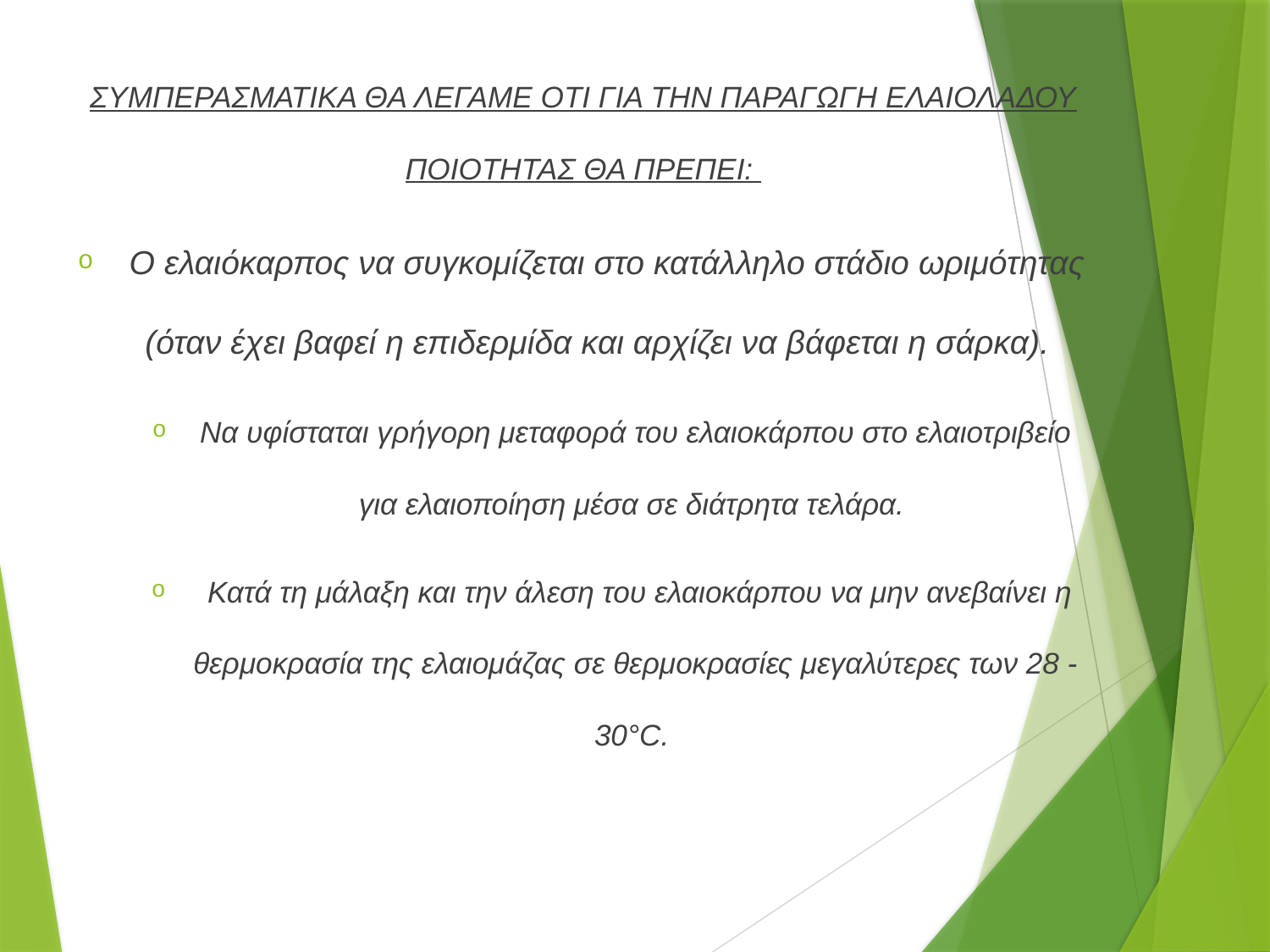

ΣΥΜΠΕΡΑΣΜΑΤΙΚΑ ΘΑ ΛΕΓΑΜΕ ΟΤΙ ΓΙΑ ΤΗΝ ΠΑΡΑΓΩΓΗ ΕΛΑΙΟΛΑΔΟΥ ΠΟΙΟΤΗΤΑΣ ΘΑ ΠΡΕΠΕΙ:
Ο ελαιόκαρπος να συγκομίζεται στο κατάλληλο στάδιο ωριμότητας (όταν έχει βαφεί η επιδερμίδα και αρχίζει να βάφεται η σάρκα).
Να υφίσταται γρήγορη μεταφορά του ελαιοκάρπου στο ελαιοτριβείο για ελαιοποίηση μέσα σε διάτρητα τελάρα.
 Κατά τη μάλαξη και την άλεση του ελαιοκάρπου να μην ανεβαίνει η θερμοκρασία της ελαιομάζας σε θερμοκρασίες μεγαλύτερες των 28 - 30°C.